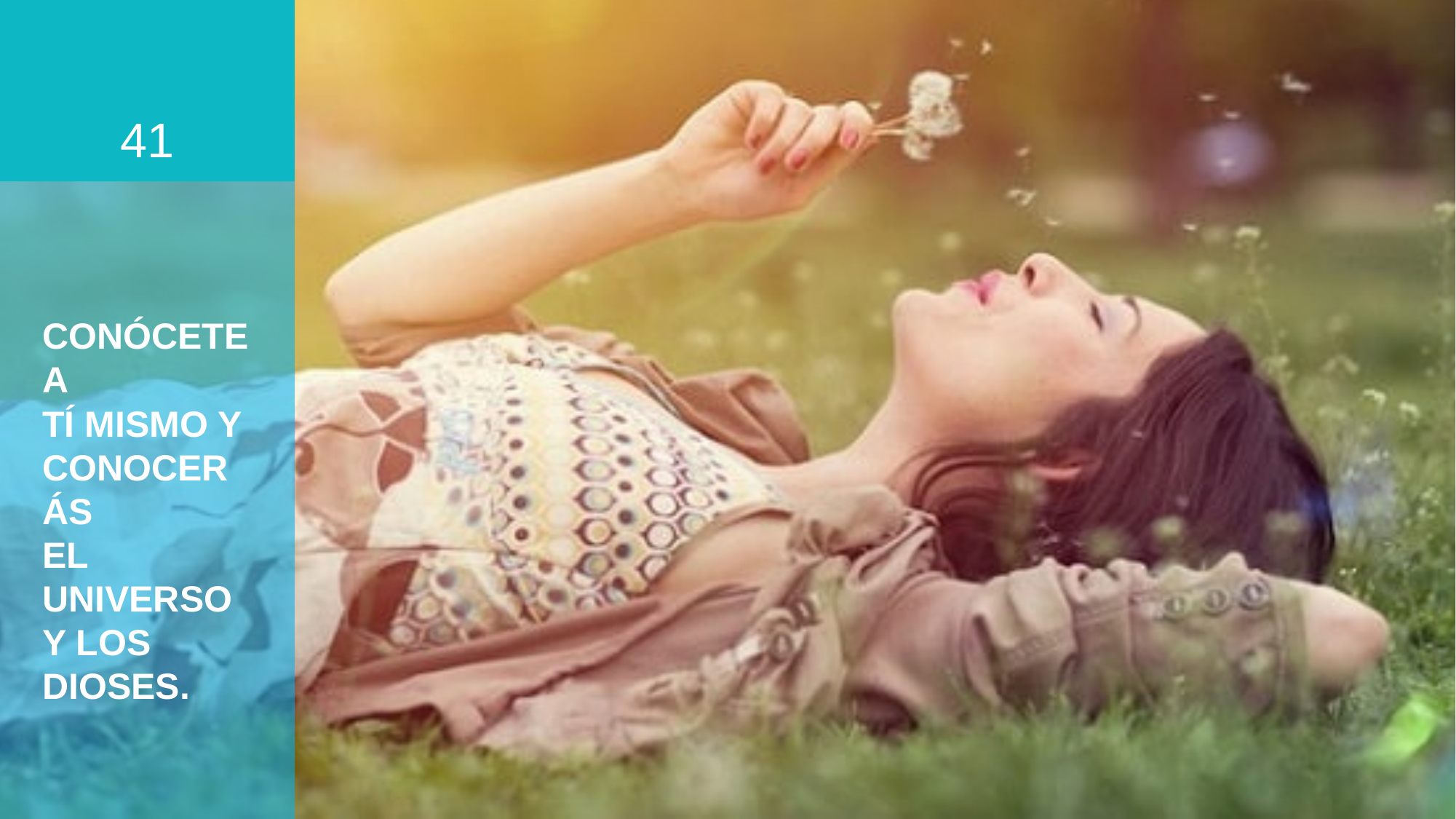

41
# CONÓCETE A TÍ MISMO Y CONOCERÁS EL UNIVERSO Y LOS DIOSES.